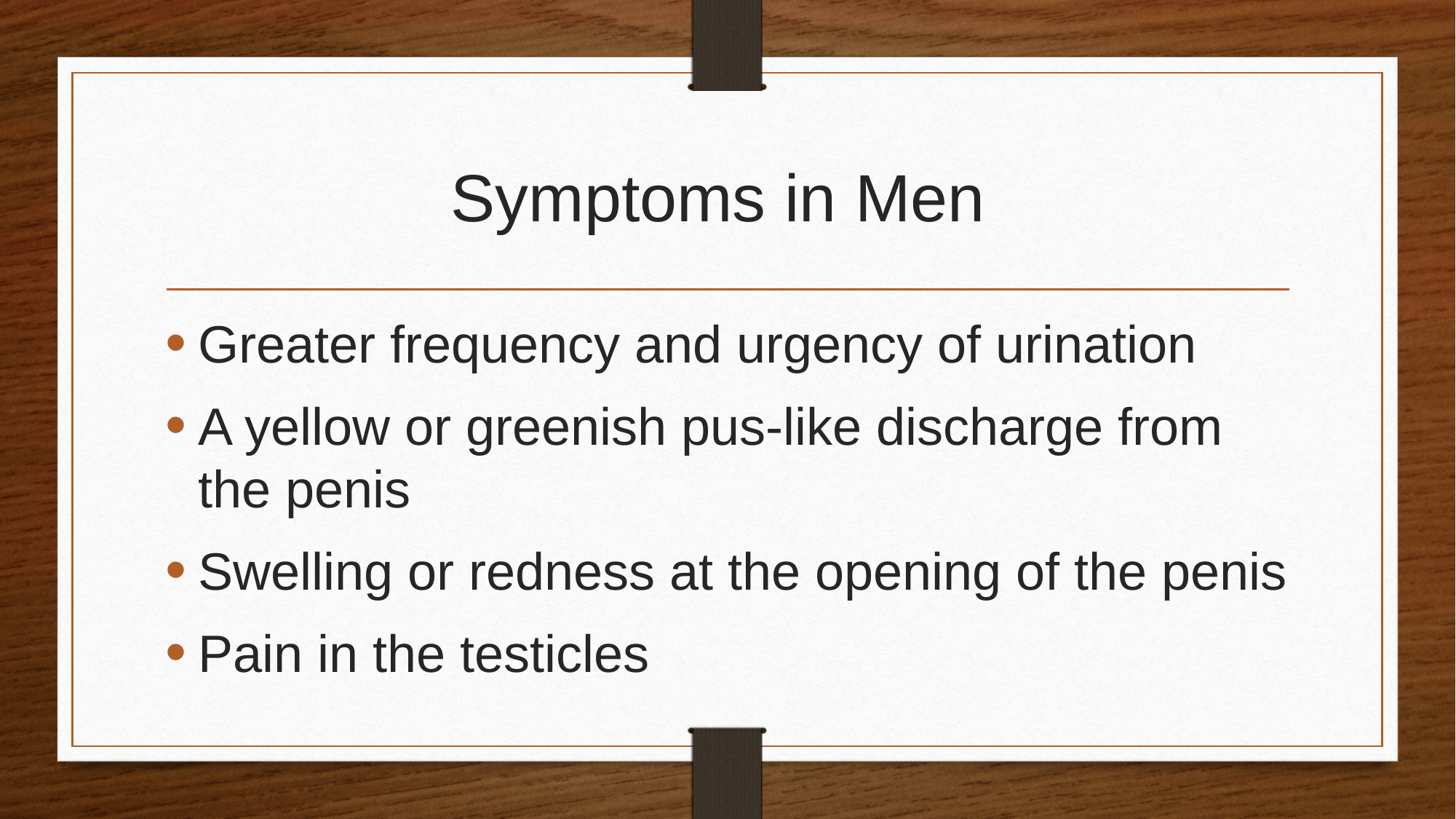

# Symptoms in Men
Greater frequency and urgency of urination
A yellow or greenish pus-like discharge from the penis
Swelling or redness at the opening of the penis
Pain in the testicles